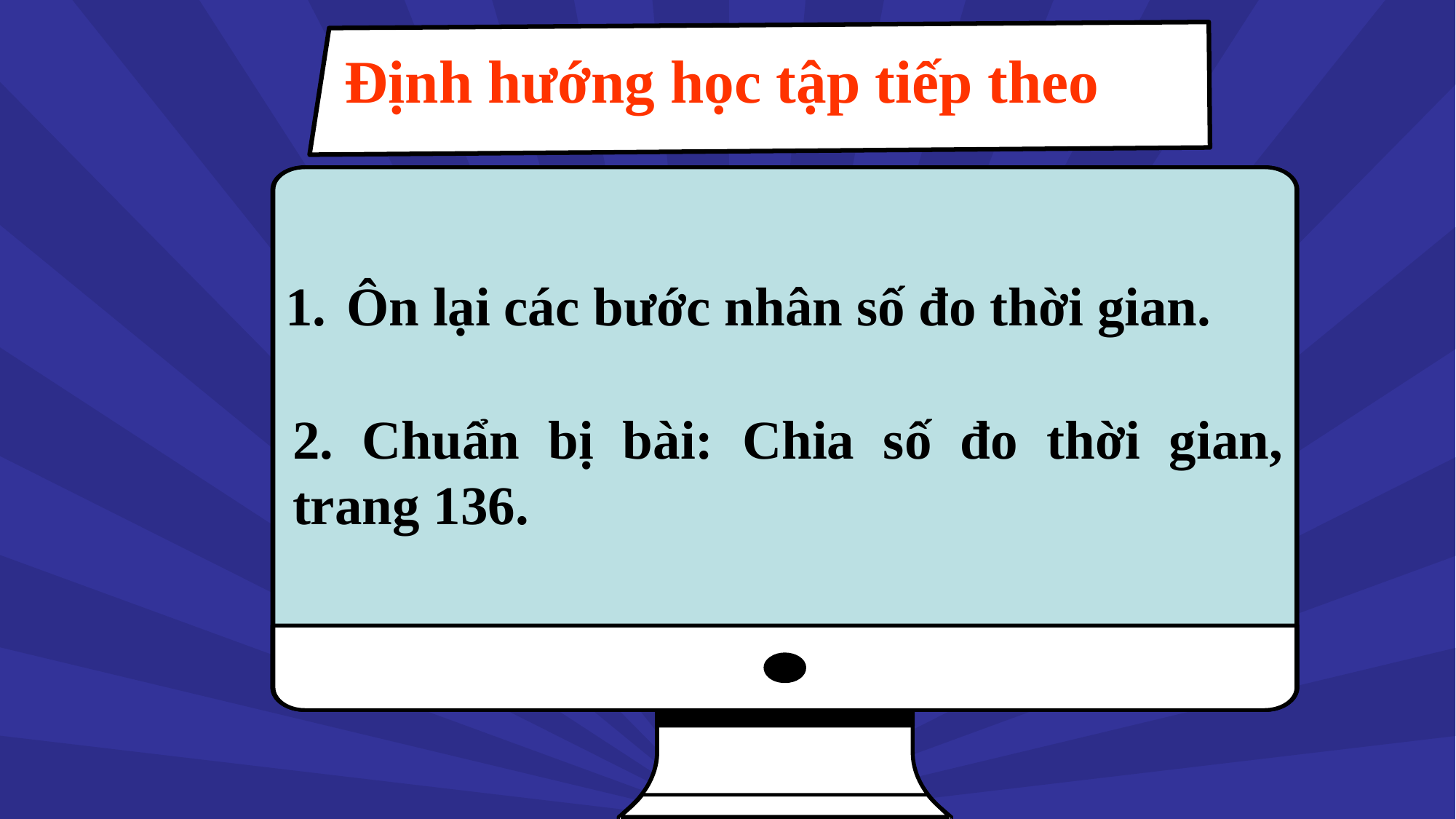

Định hướng học tập tiếp theo

Ôn lại các bước nhân số đo thời gian.
2. Chuẩn bị bài: Chia số đo thời gian, trang 136.